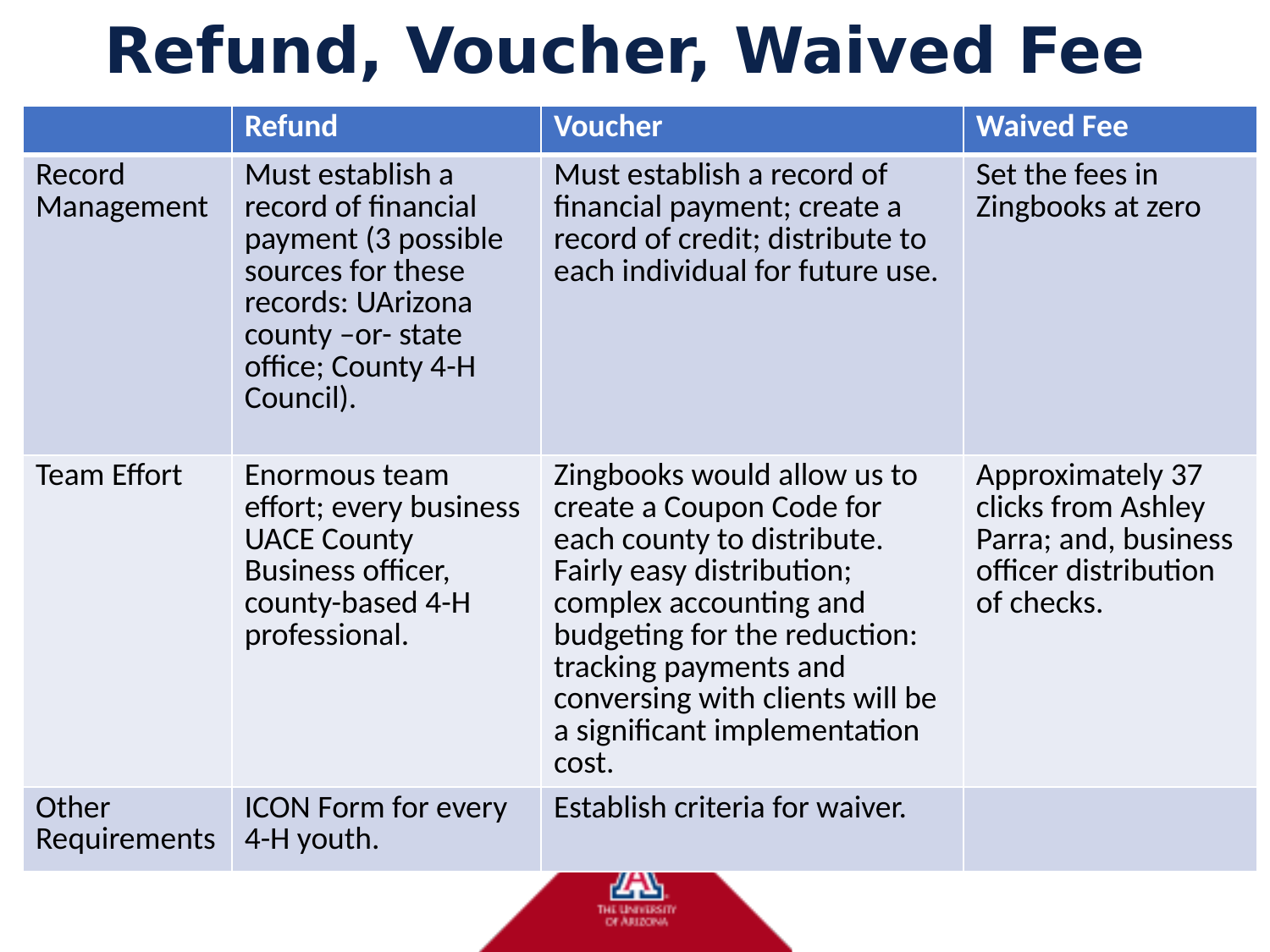

# Refund, Voucher, Waived Fee
|  | Refund | Voucher | Waived Fee |
| --- | --- | --- | --- |
| Record Management | Must establish a record of financial payment (3 possible sources for these records: UArizona county –or- state office; County 4-H Council). | Must establish a record of financial payment; create a record of credit; distribute to each individual for future use. | Set the fees in Zingbooks at zero |
| Team Effort | Enormous team effort; every business UACE County Business officer, county-based 4-H professional. | Zingbooks would allow us to create a Coupon Code for each county to distribute. Fairly easy distribution; complex accounting and budgeting for the reduction: tracking payments and conversing with clients will be a significant implementation cost. | Approximately 37 clicks from Ashley Parra; and, business officer distribution of checks. |
| Other Requirements | ICON Form for every 4-H youth. | Establish criteria for waiver. |  |